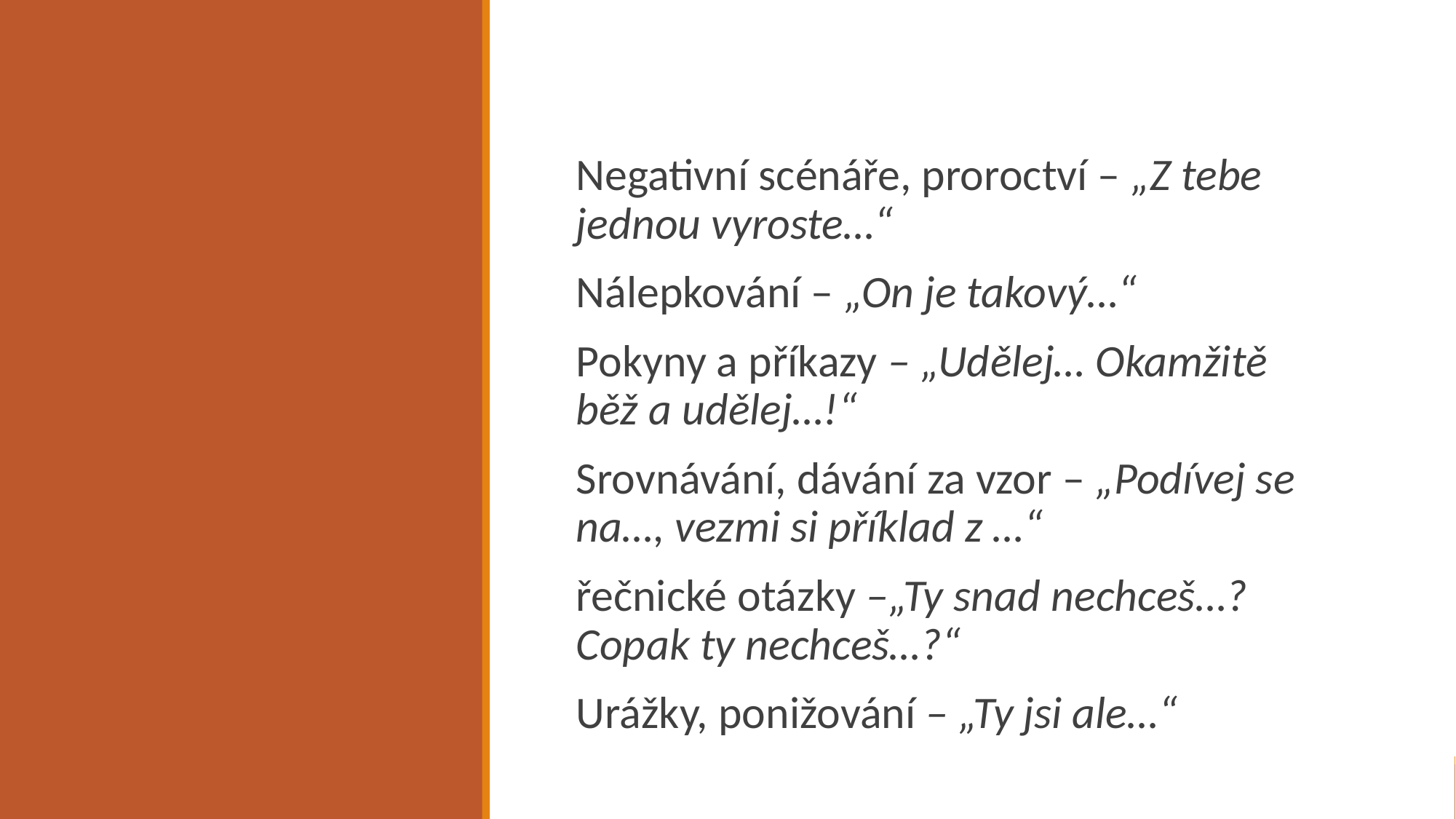

#

Negativní scénáře, proroctví – „Z tebe jednou vyroste…“
Nálepkování – „On je takový…“
Pokyny a příkazy – „Udělej… Okamžitě běž a udělej…!“
Srovnávání, dávání za vzor – „Podívej se na…, vezmi si příklad z …“
řečnické otázky –„Ty snad nechceš…? Copak ty nechceš…?“
Urážky, ponižování – „Ty jsi ale…“